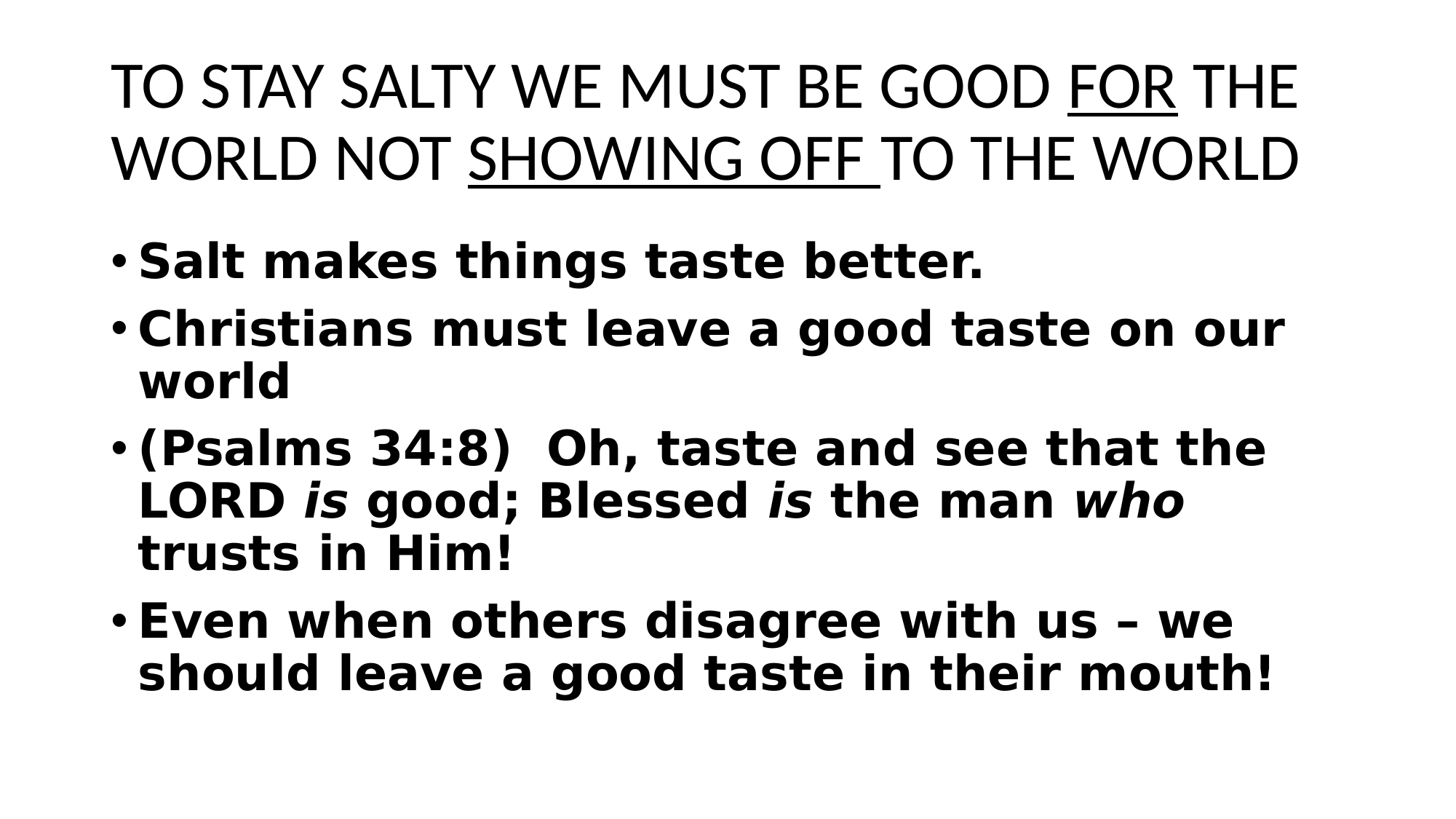

# TO STAY SALTY WE MUST BE GOOD FOR THE WORLD NOT SHOWING OFF TO THE WORLD
Salt makes things taste better.
Christians must leave a good taste on our world
(Psalms 34:8)  Oh, taste and see that the LORD is good; Blessed is the man who trusts in Him!
Even when others disagree with us – we should leave a good taste in their mouth!